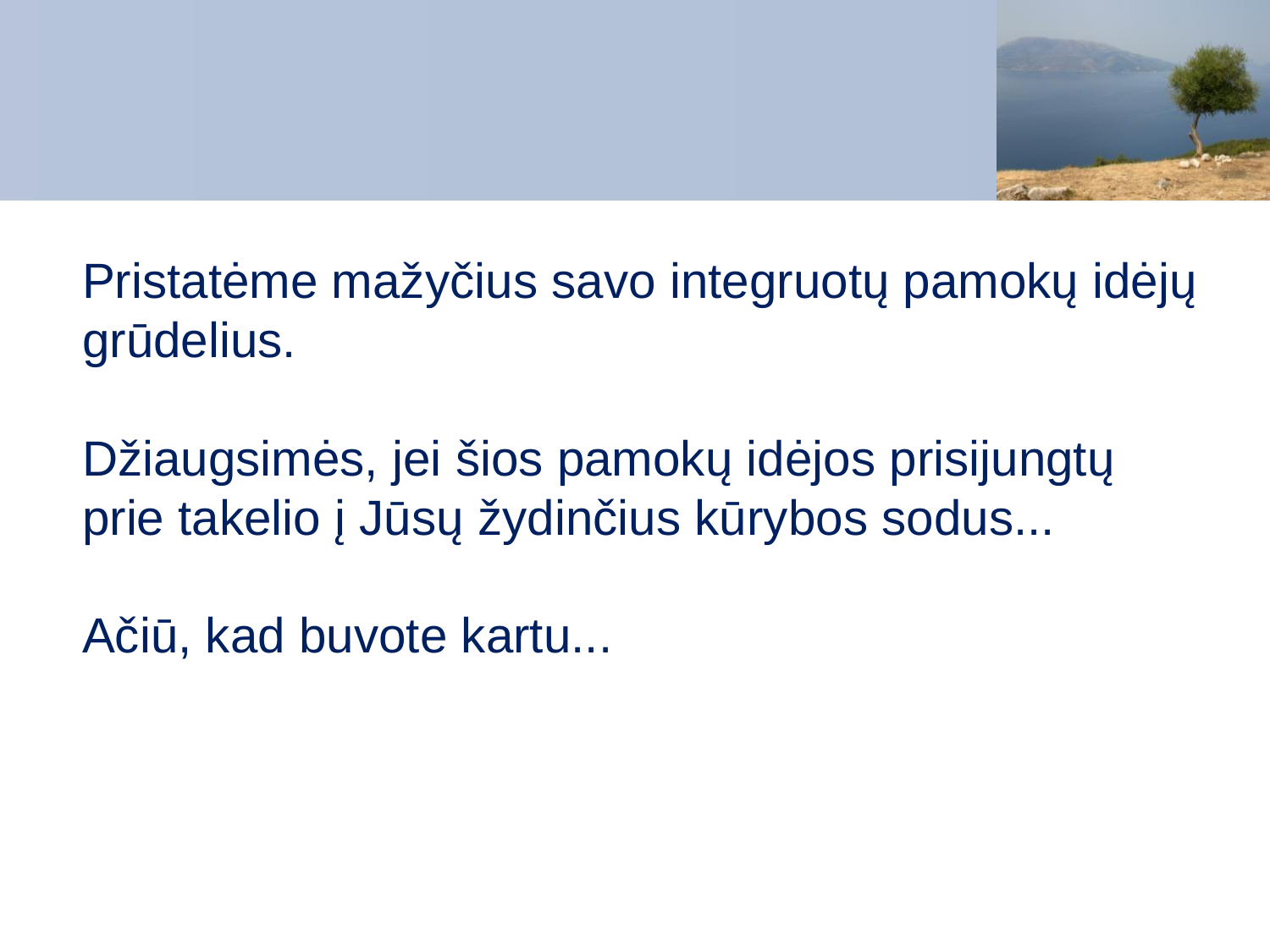

# Pristatėme mažyčius savo integruotų pamokų idėjų grūdelius. Džiaugsimės, jei šios pamokų idėjos prisijungtų  prie takelio į Jūsų žydinčius kūrybos sodus... Ačiū, kad buvote kartu...